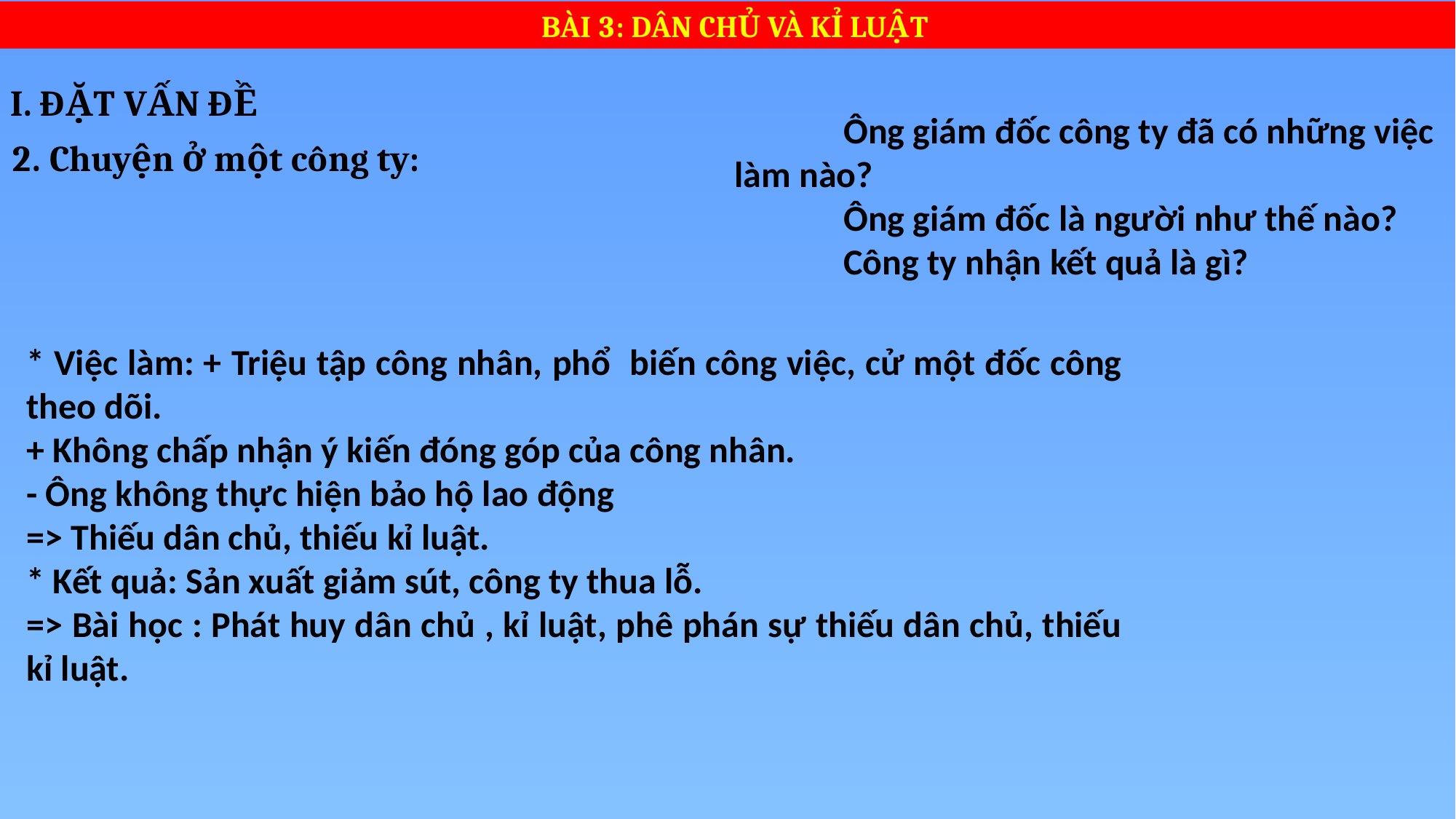

BÀI 3: DÂN CHỦ VÀ KỈ LUẬT
I. ĐẶT VẤN ĐỀ
	Ông giám đốc công ty đã có những việc làm nào?
	Ông giám đốc là người như thế nào?
	Công ty nhận kết quả là gì?
2. Chuyện ở một công ty:

* Việc làm: + Triệu tập công nhân, phổ  biến công việc, cử một đốc công theo dõi.
+ Không chấp nhận ý kiến đóng góp của công nhân.
- Ông không thực hiện bảo hộ lao động
=> Thiếu dân chủ, thiếu kỉ luật.
* Kết quả: Sản xuất giảm sút, công ty thua lỗ.
=> Bài học : Phát huy dân chủ , kỉ luật, phê phán sự thiếu dân chủ, thiếu kỉ luật.